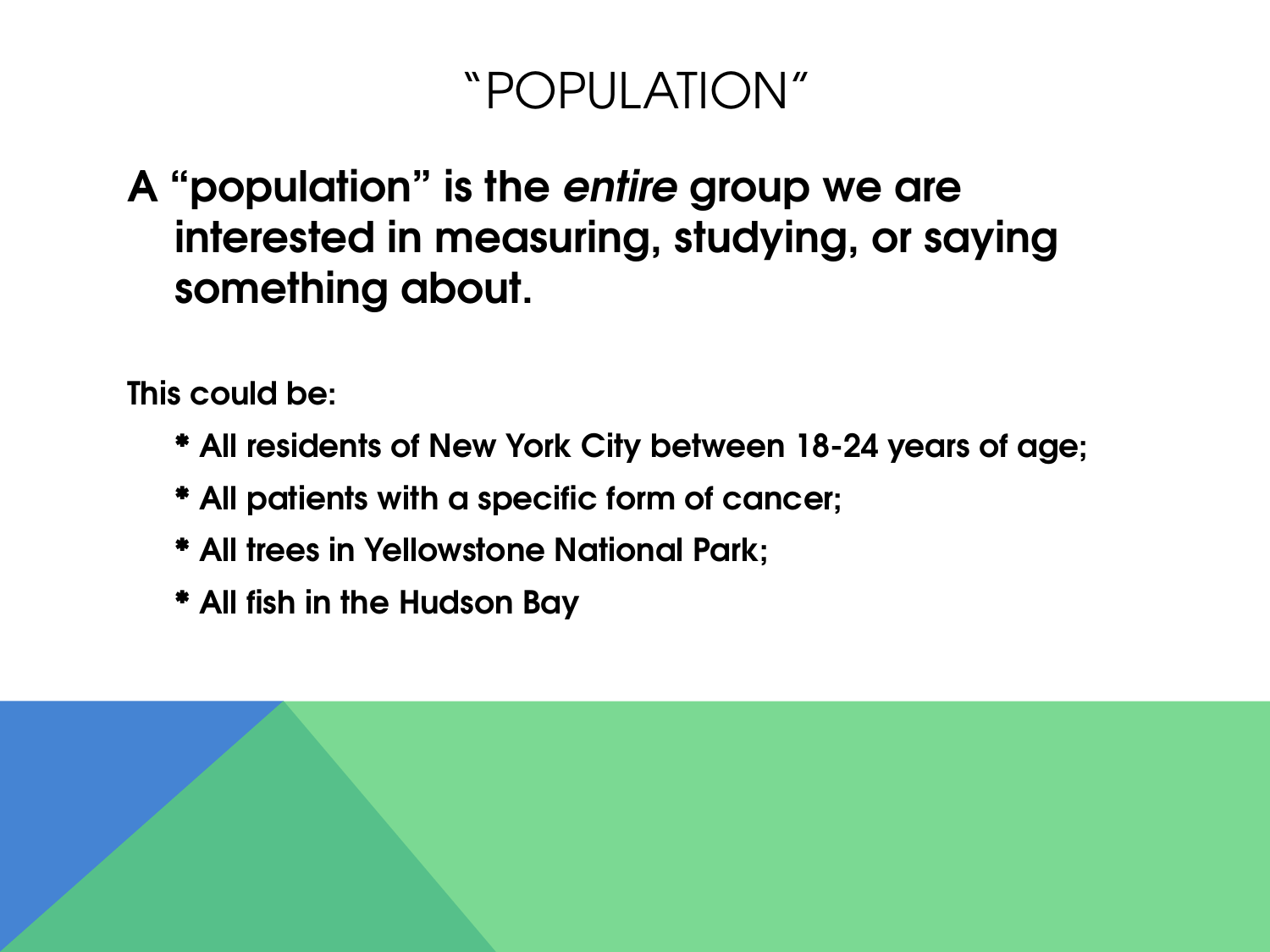

# “population”
A “population” is the entire group we are interested in measuring, studying, or saying something about.

This could be:
	* All residents of New York City between 18-24 years of age;
	* All patients with a specific form of cancer;
	* All trees in Yellowstone National Park;
	* All fish in the Hudson Bay